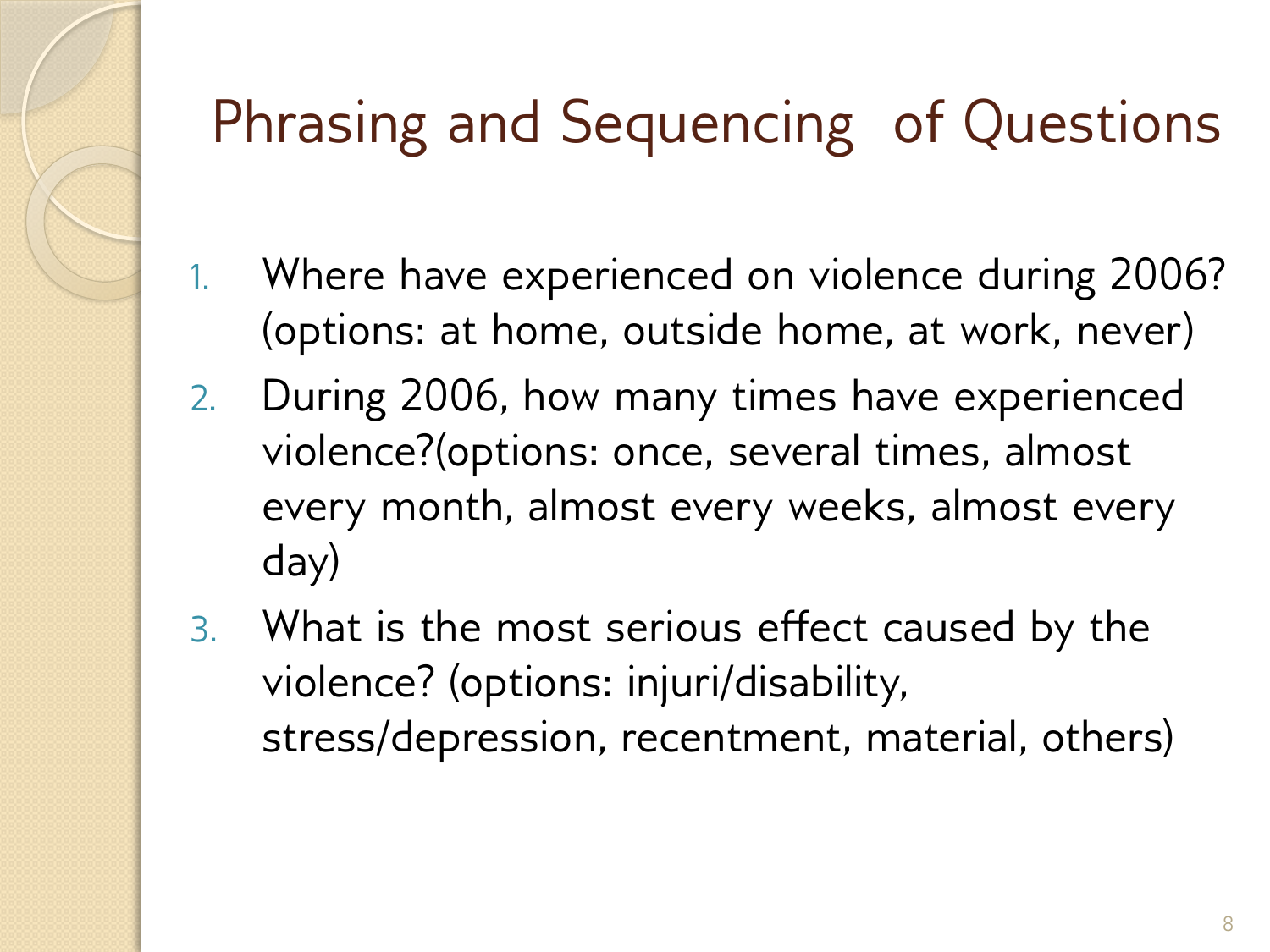

# Phrasing and Sequencing  of Questions
Where have experienced on violence during 2006? (options: at home, outside home, at work, never)
During 2006, how many times have experienced violence?(options: once, several times, almost every month, almost every weeks, almost every day)
What is the most serious effect caused by the violence? (options: injuri/disability, stress/depression, recentment, material, others)

8